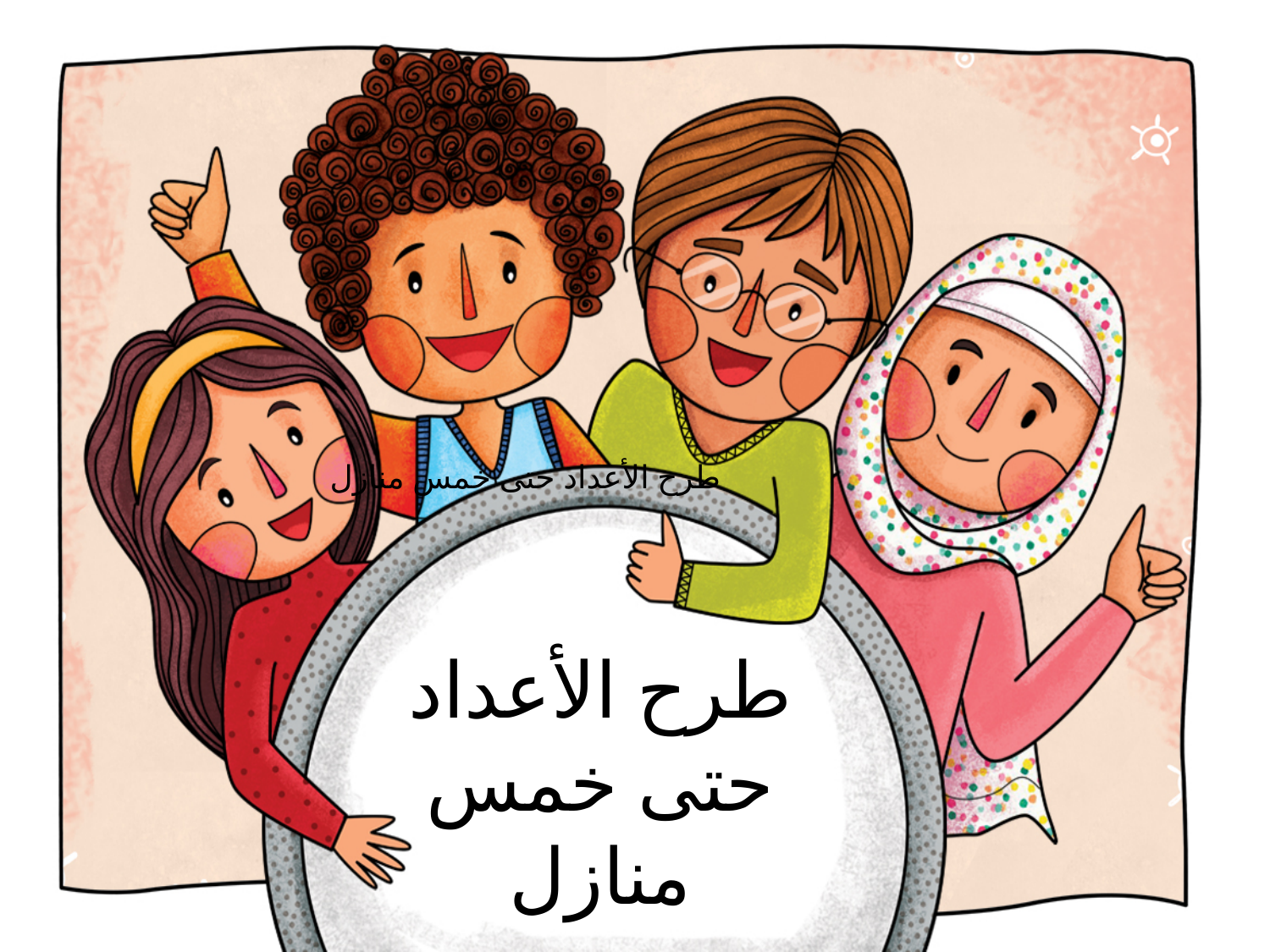

طرح الأعداد حتى خمس منازل
# طرح الأعداد حتى خمس منازل